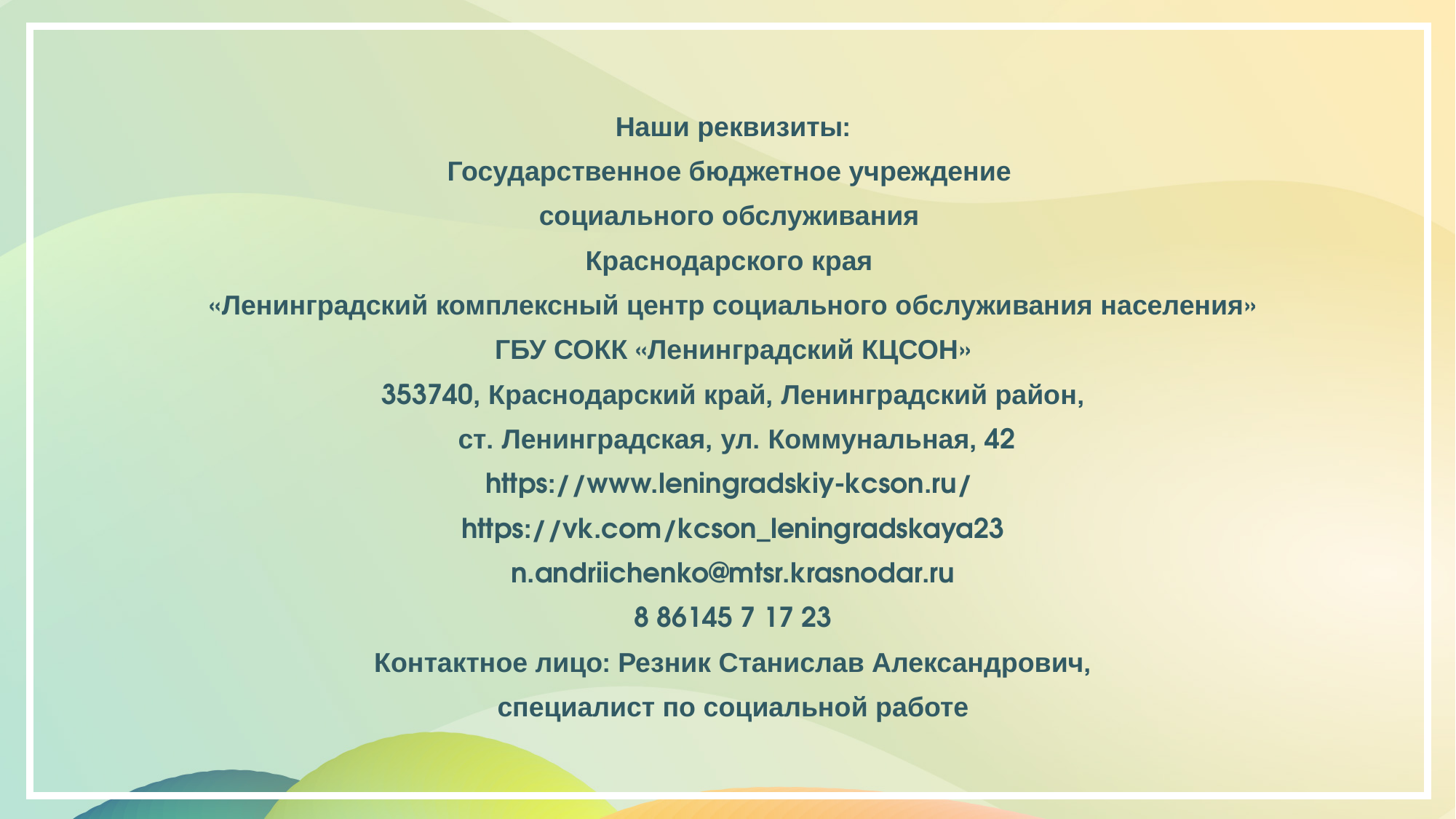

Наши реквизиты:
Государственное бюджетное учреждение
социального обслуживания
Краснодарского края
«Ленинградский комплексный центр социального обслуживания населения»
ГБУ СОКК «Ленинградский КЦСОН»
353740, Краснодарский край, Ленинградский район,
 ст. Ленинградская, ул. Коммунальная, 42
https://www.leningradskiy-kcson.ru/
https://vk.com/kcson_leningradskaya23
n.andriichenko@mtsr.krasnodar.ru
8 86145 7 17 23
Контактное лицо: Резник Станислав Александрович,
специалист по социальной работе